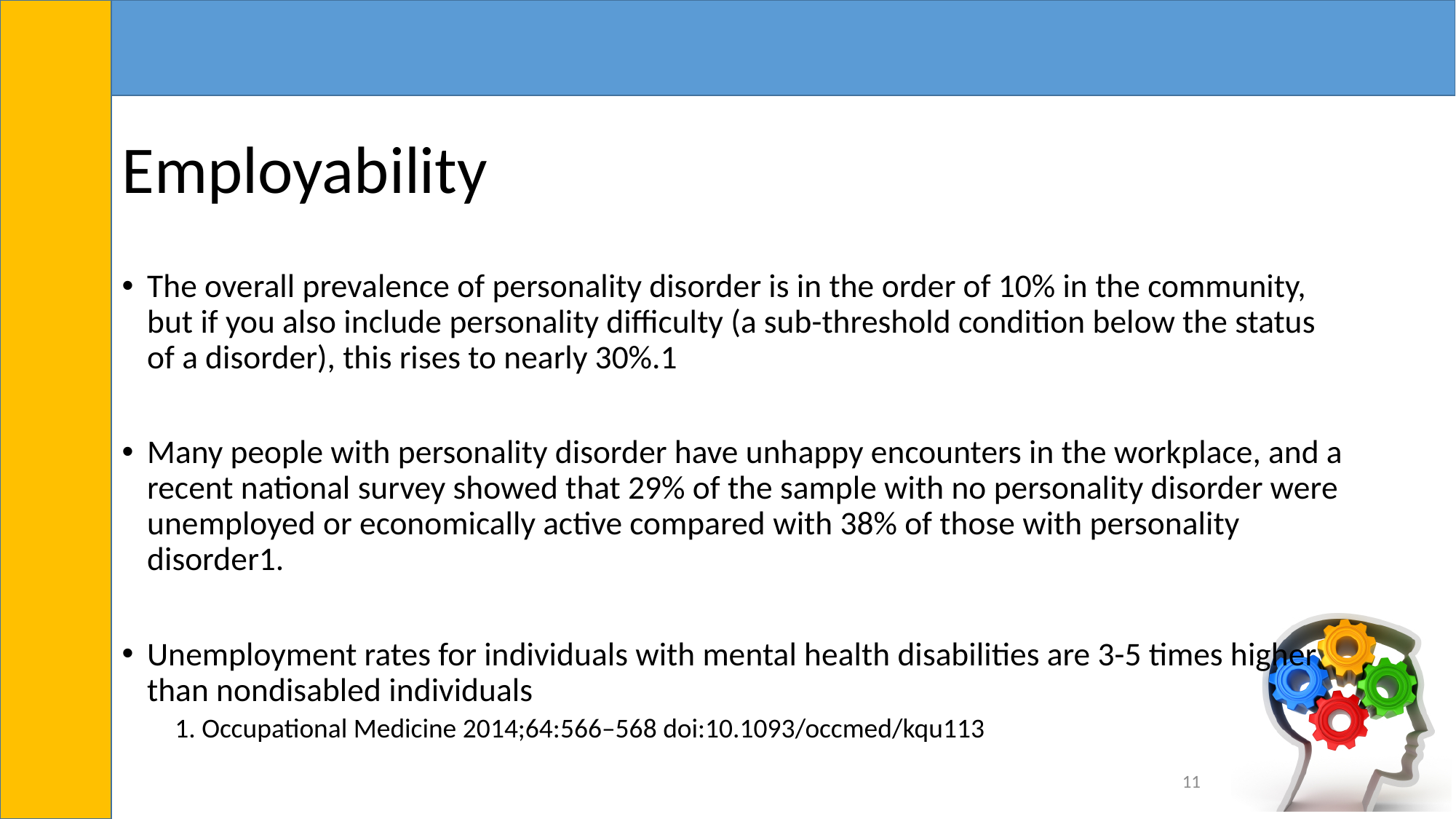

# Employability
The overall prevalence of personality disorder is in the order of 10% in the community, but if you also include personality difficulty (a sub-threshold condition below the status of a disorder), this rises to nearly 30%.1

Many people with personality disorder have unhappy encounters in the workplace, and a recent national survey showed that 29% of the sample with no personality disorder were unemployed or economically active compared with 38% of those with personality disorder1.

Unemployment rates for individuals with mental health disabilities are 3-5 times higher than nondisabled individuals

1. Occupational Medicine 2014;64:566–568 doi:10.1093/occmed/kqu113
11